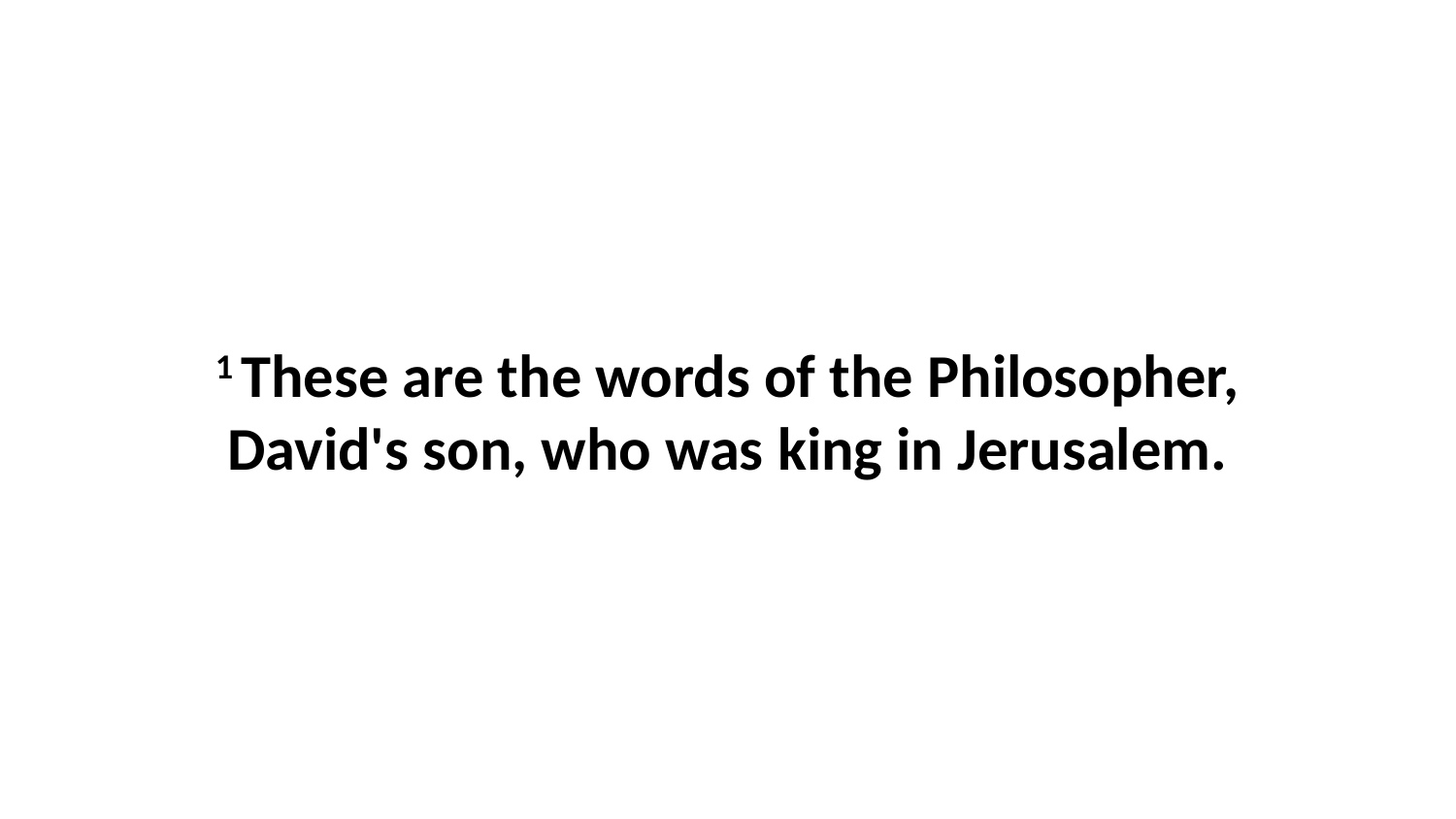

1 These are the words of the Philosopher, David's son, who was king in Jerusalem.